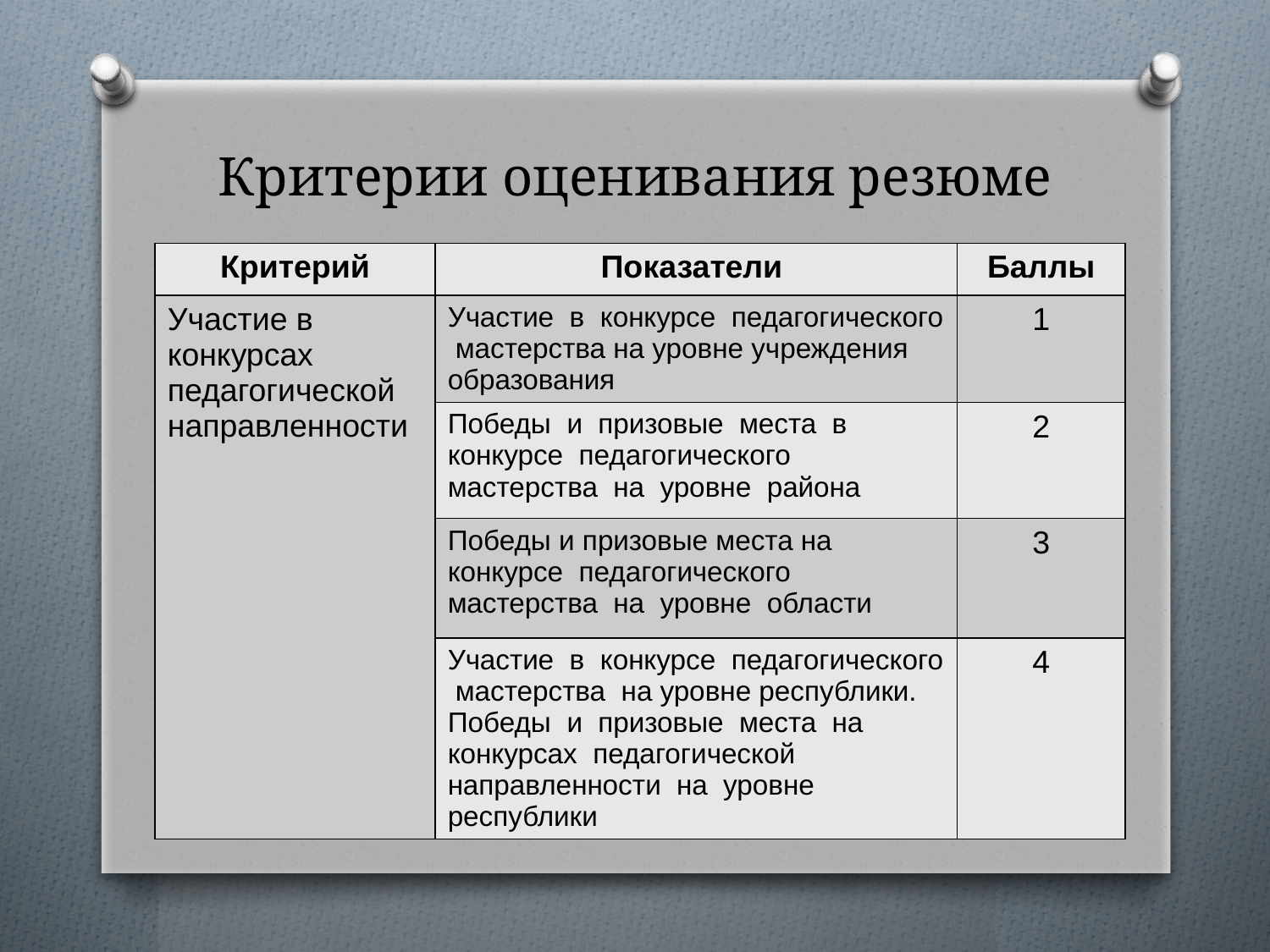

# Критерии оценивания резюме
| Критерий | Показатели | Баллы |
| --- | --- | --- |
| Участие в конкурсах педагогической направленности | Участие в конкурсе педагогического мастерства на уровне учреждения образования | 1 |
|  | Победы и призовые места в конкурсе педагогического мастерства на уровне района | 2 |
|  | Победы и призовые места на конкурсе педагогического мастерства на уровне области | 3 |
|  | Участие в конкурсе педагогического мастерства на уровне республики. Победы и призовые места на конкурсах педагогической направленности на уровне республики | 4 |